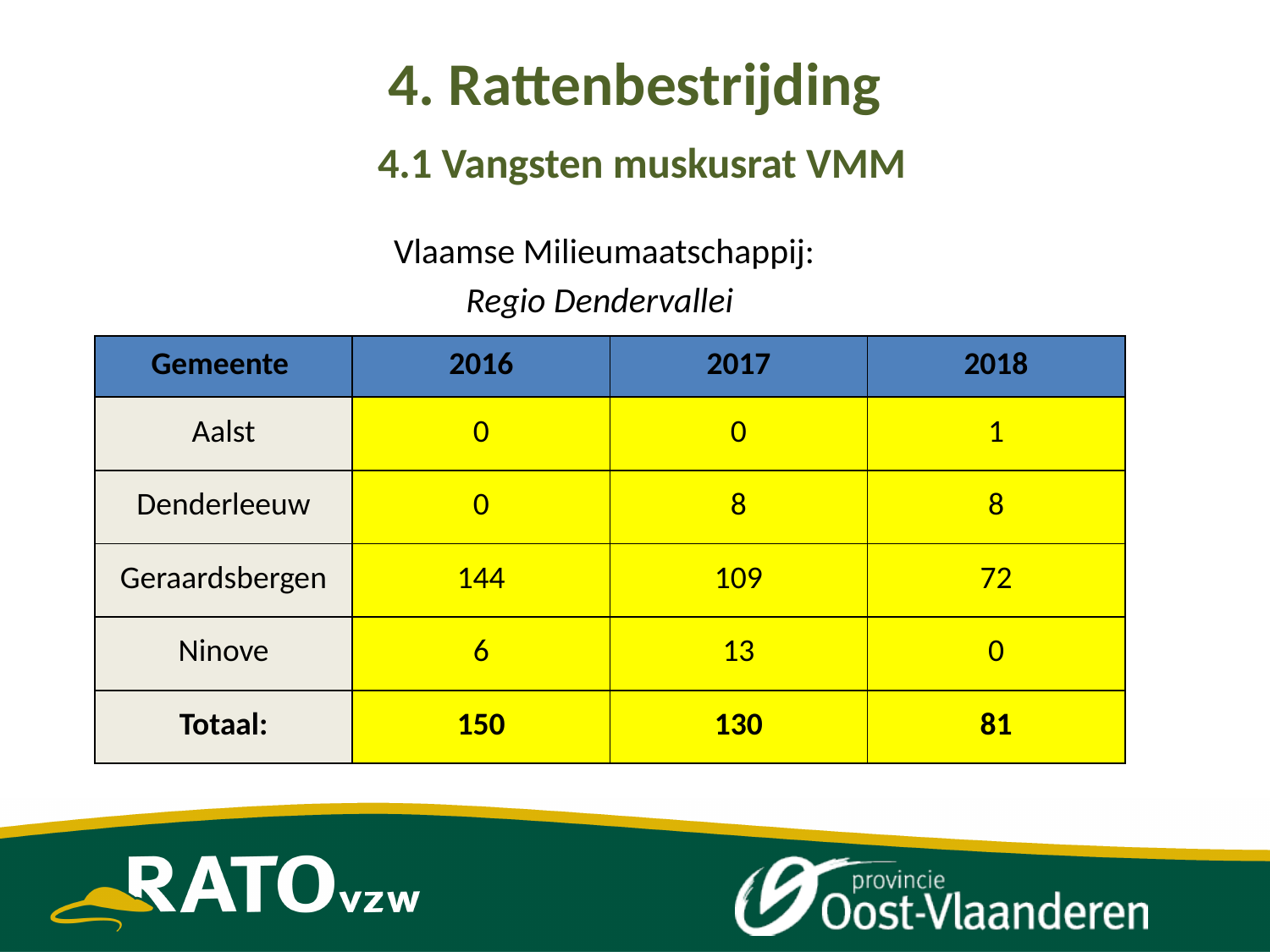

# 4. Rattenbestrijding 4.1 Vangsten muskusrat VMM
Vlaamse Milieumaatschappij:
         Regio Dendervallei
| Gemeente | 2016 | 2017 | 2018 |
| --- | --- | --- | --- |
| Aalst | 0 | 0 | 1 |
| Denderleeuw | 0 | 8 | 8 |
| Geraardsbergen | 144 | 109 | 72 |
| Ninove | 6 | 13 | 0 |
| Totaal: | 150 | 130 | 81 |